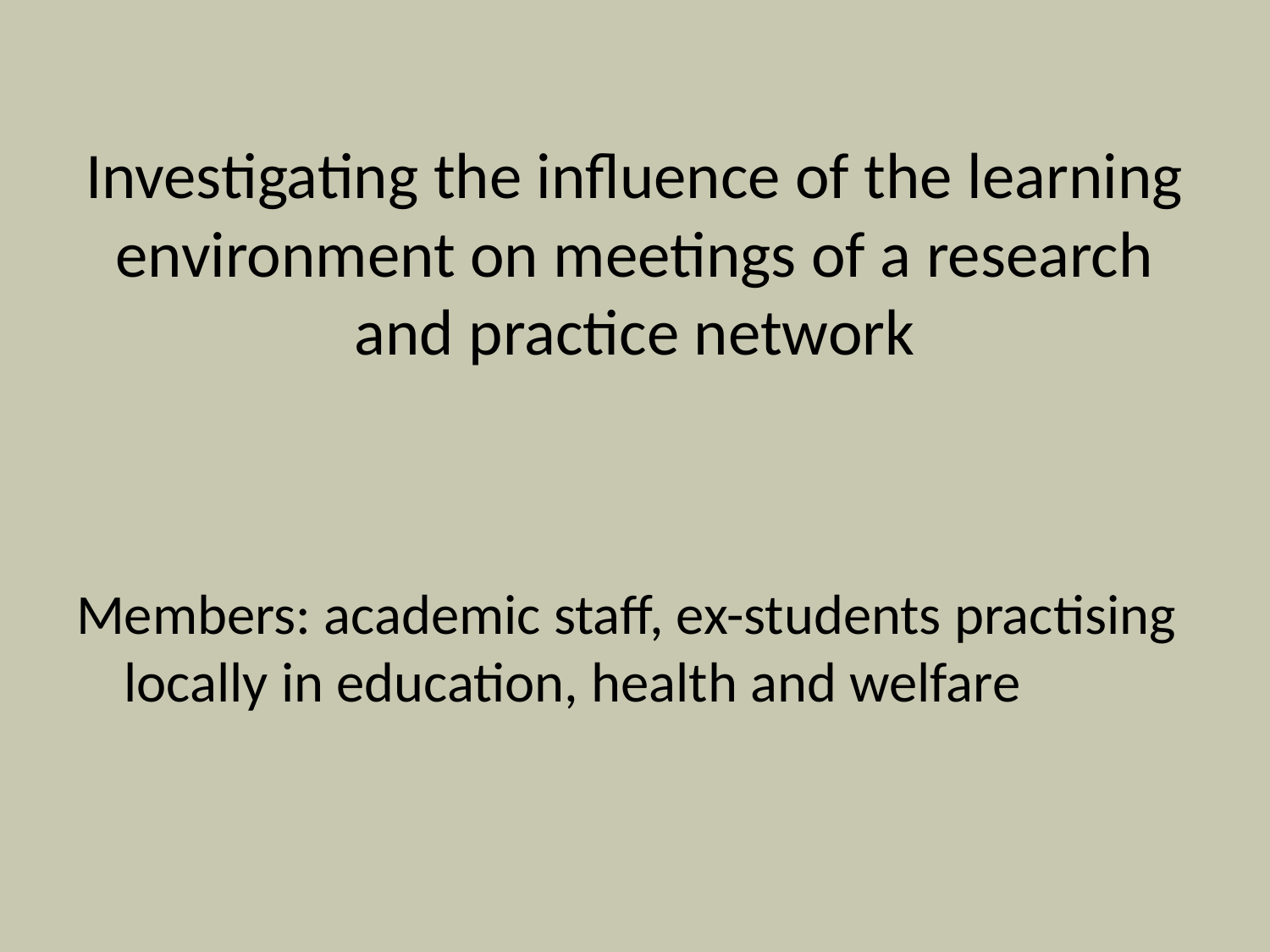

# Investigating the influence of the learning environment on meetings of a research and practice network
Members: academic staff, ex-students practising locally in education, health and welfare